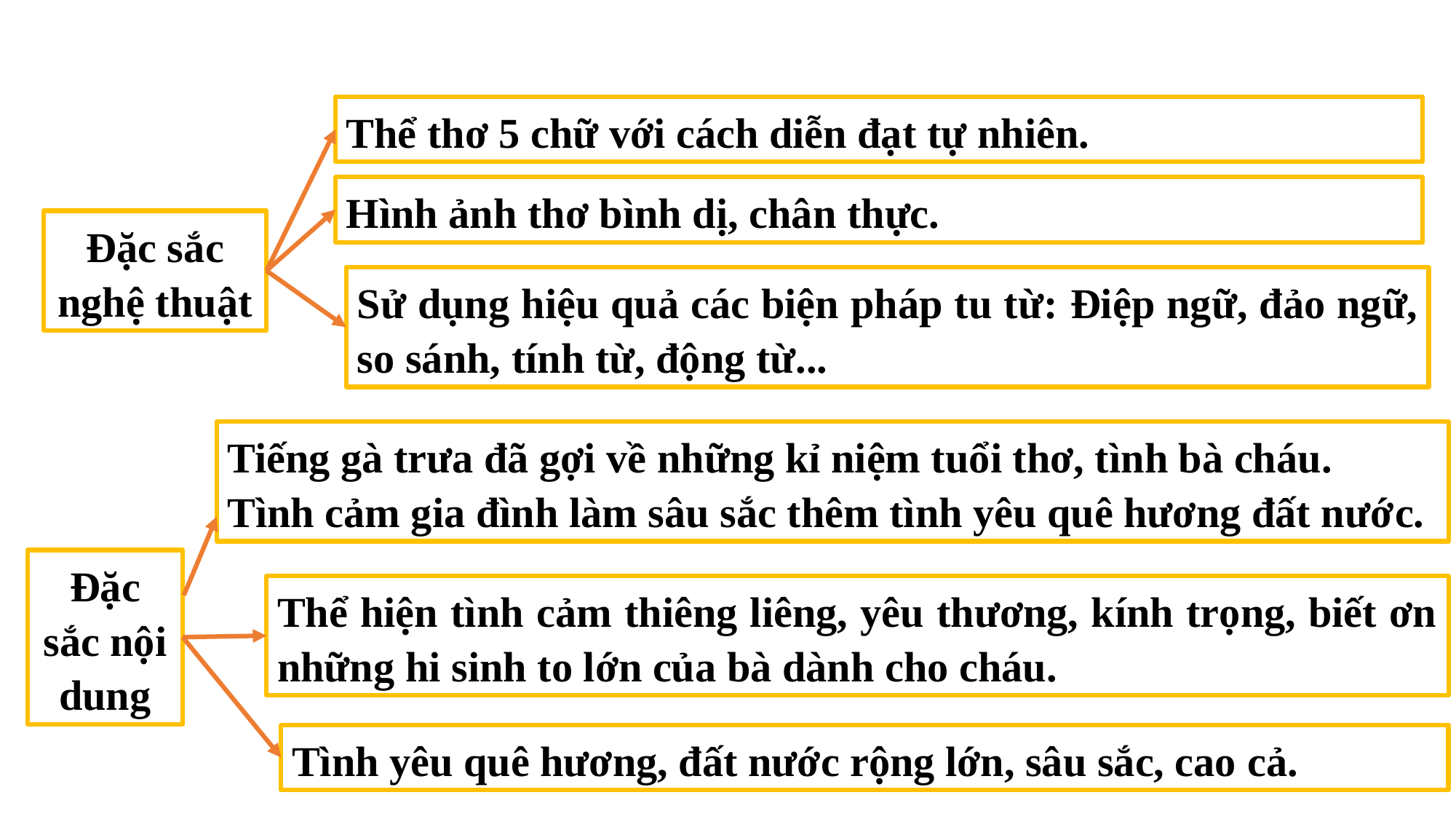

Thể thơ 5 chữ với cách diễn đạt tự nhiên.
Hình ảnh thơ bình dị, chân thực.
Đặc sắc nghệ thuật
Sử dụng hiệu quả các biện pháp tu từ: Điệp ngữ, đảo ngữ, so sánh, tính từ, động từ...
Tiếng gà trưa đã gợi về những kỉ niệm tuổi thơ, tình bà cháu.
Tình cảm gia đình làm sâu sắc thêm tình yêu quê hương đất nước.
Đặc sắc nội dung
Thể hiện tình cảm thiêng liêng, yêu thương, kính trọng, biết ơn những hi sinh to lớn của bà dành cho cháu.
Tình yêu quê hương, đất nước rộng lớn, sâu sắc, cao cả.